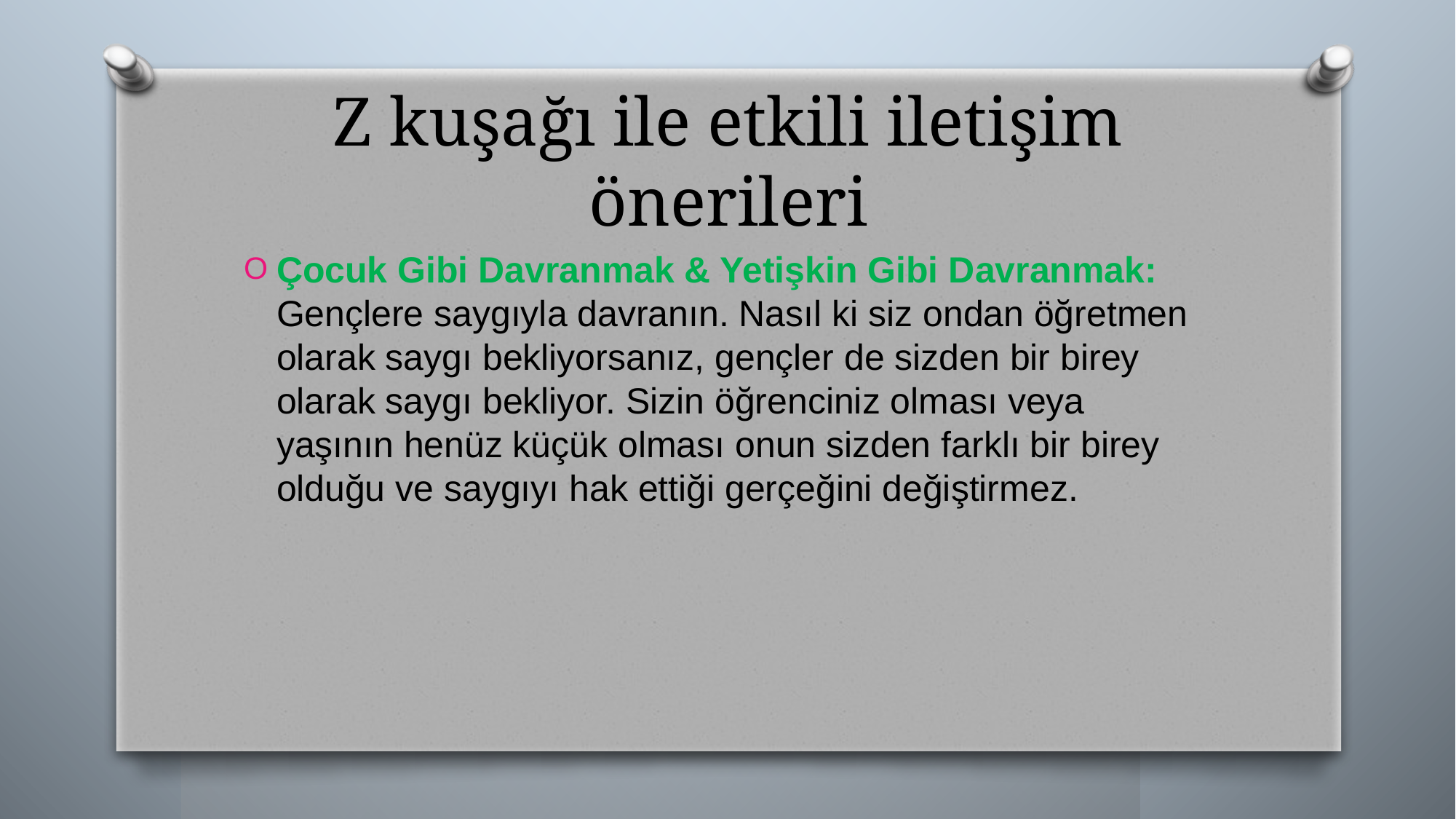

# Z kuşağı ile etkili iletişim önerileri
Çocuk Gibi Davranmak & Yetişkin Gibi Davranmak: Gençlere saygıyla davranın. Nasıl ki siz ondan öğretmen olarak saygı bekliyorsanız, gençler de sizden bir birey olarak saygı bekliyor. Sizin öğrenciniz olması veya yaşının henüz küçük olması onun sizden farklı bir birey olduğu ve saygıyı hak ettiği gerçeğini değiştirmez.